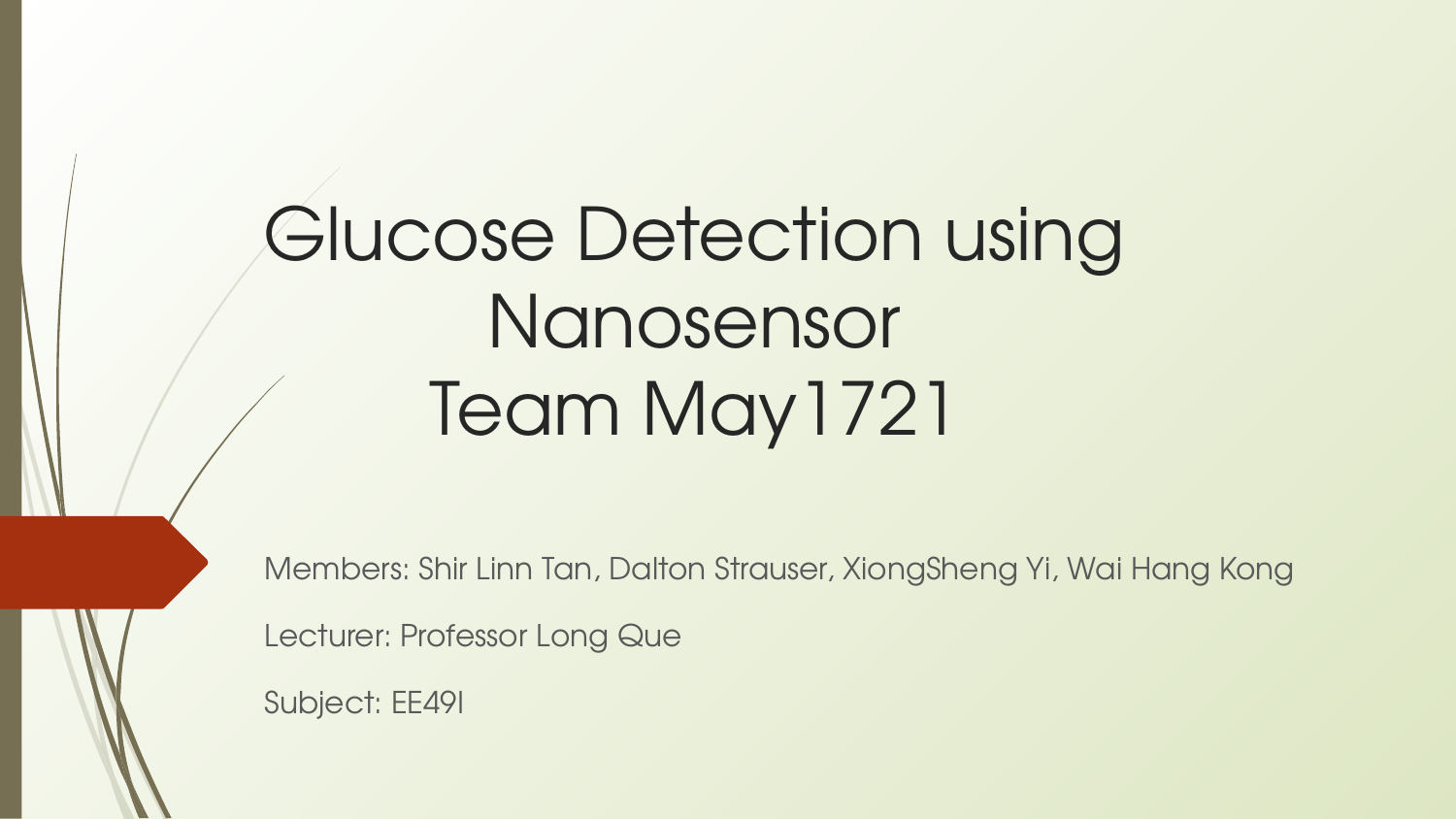

# Glucose Detection using Nanosensor Team May1721
Members: Shir Linn Tan, Dalton Strauser, XiongSheng Yi, Wai Hang Kong
Lecturer: Professor Long Que
Subject: EE49I